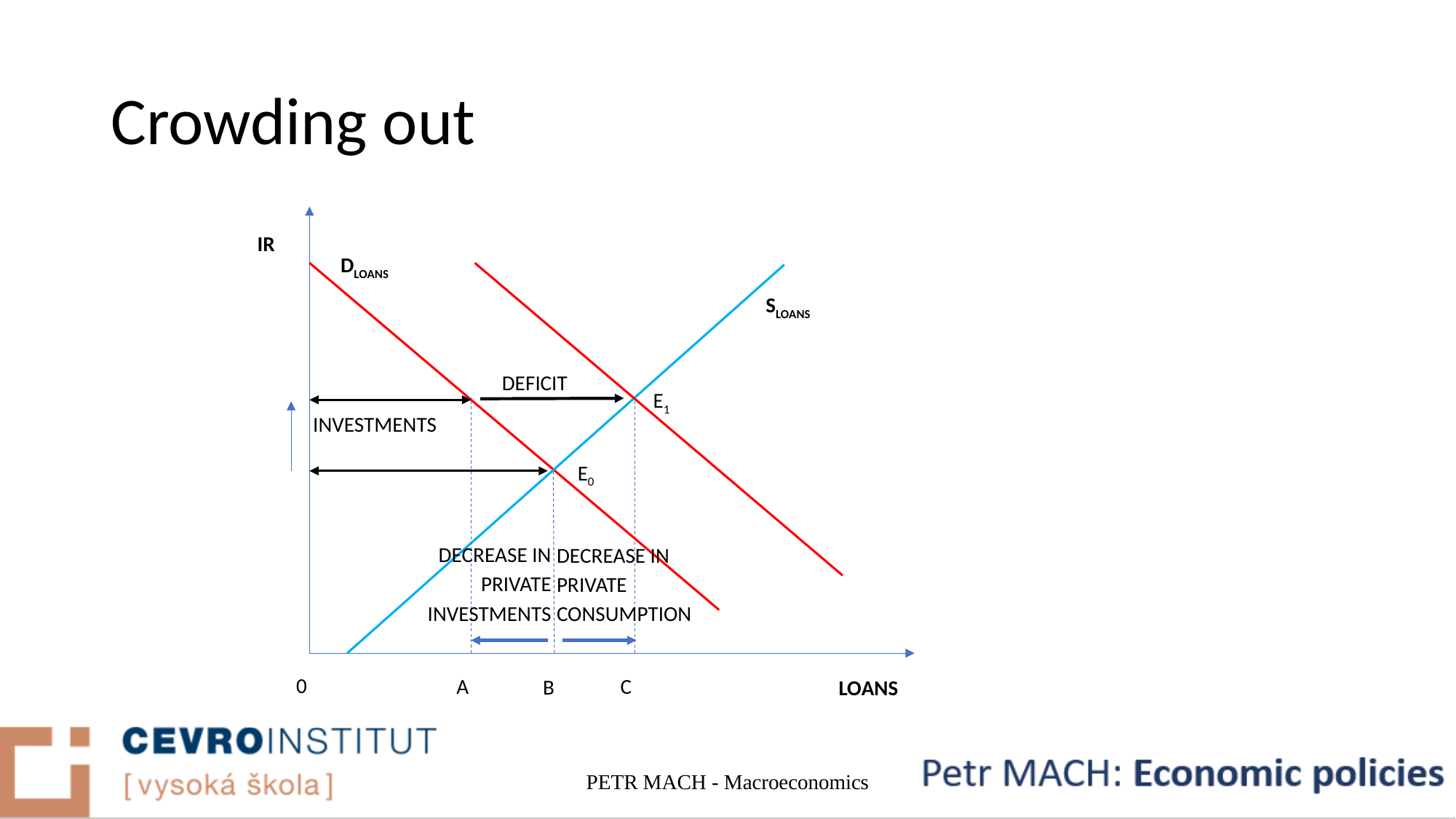

# Crowding out

IR
DLOANS
SLOANS
DEFICIT
E1
INVESTMENTS
E0
DECREASE IN PRIVATE INVESTMENTS
DECREASE IN PRIVATE CONSUMPTION
0
C
A
B
LOANS
PETR MACH - Macroeconomics